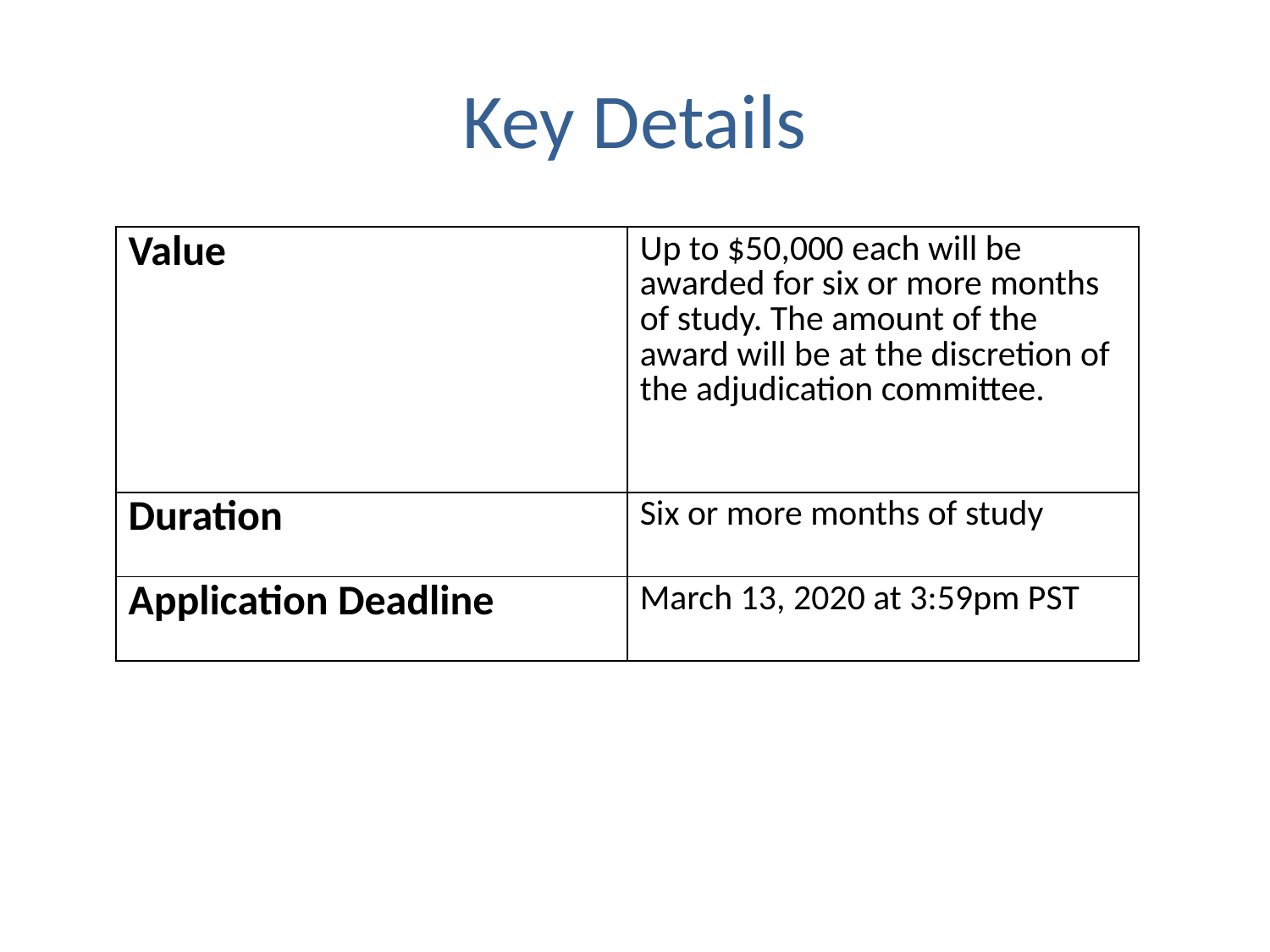

# Key Details
| Value | Up to $50,000 each will be awarded for six or more months of study. The amount of the award will be at the discretion of the adjudication committee. |
| --- | --- |
| Duration | Six or more months of study |
| Application Deadline | March 13, 2020 at 3:59pm PST |